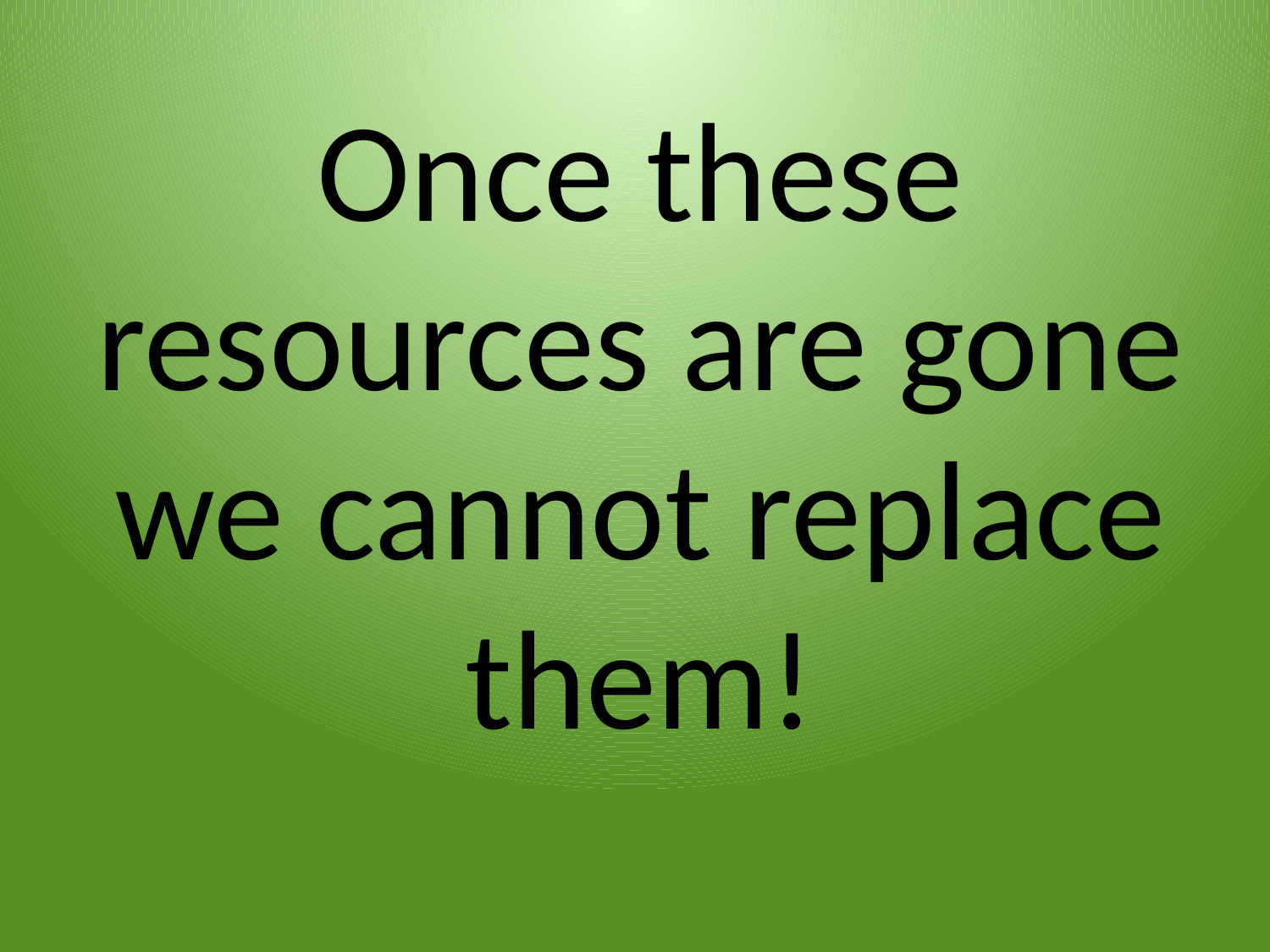

Once these resources are gone we cannot replace them!